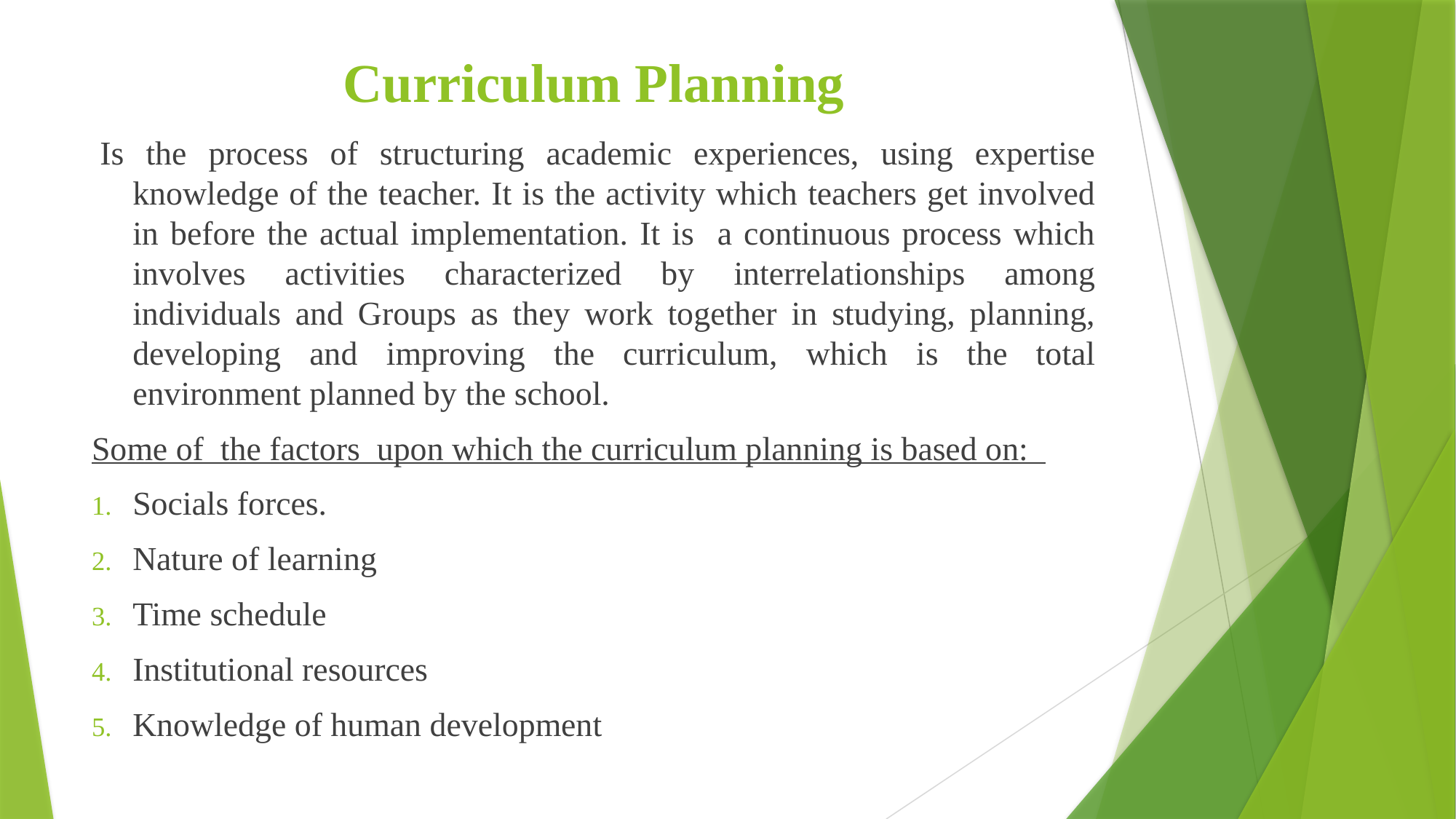

# Curriculum Planning
 Is the process of structuring academic experiences, using expertise knowledge of the teacher. It is the activity which teachers get involved in before the actual implementation. It is  a continuous process which involves activities characterized by interrelationships among individuals and Groups as they work together in studying, planning, developing and improving the curriculum, which is the total environment planned by the school.
Some of  the factors  upon which the curriculum planning is based on:
Socials forces.
Nature of learning
Time schedule
Institutional resources
Knowledge of human development